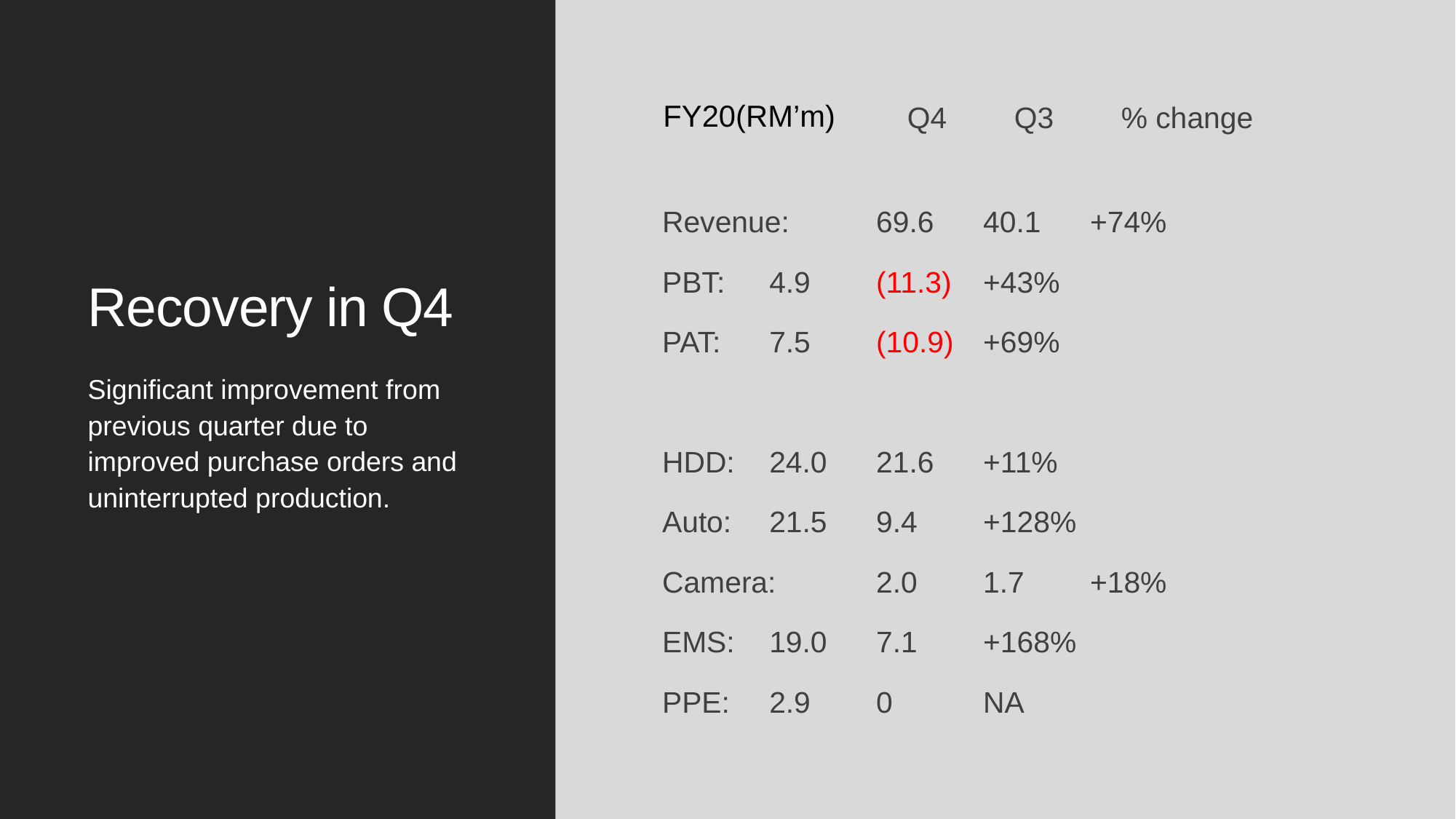

FY20(RM’m)
# Recovery in Q4
    	Q4 	Q3	% change

Revenue:	69.6	40.1	+74%
PBT:		4.9	(11.3)	+43%
PAT:		7.5	(10.9)	+69%

HDD:		24.0	21.6	+11%
Auto:		21.5	9.4	+128%
Camera:	2.0	1.7	+18%
EMS:		19.0	7.1	+168%
PPE:		2.9	0	NA
Significant improvement from previous quarter due to improved purchase orders and uninterrupted production.